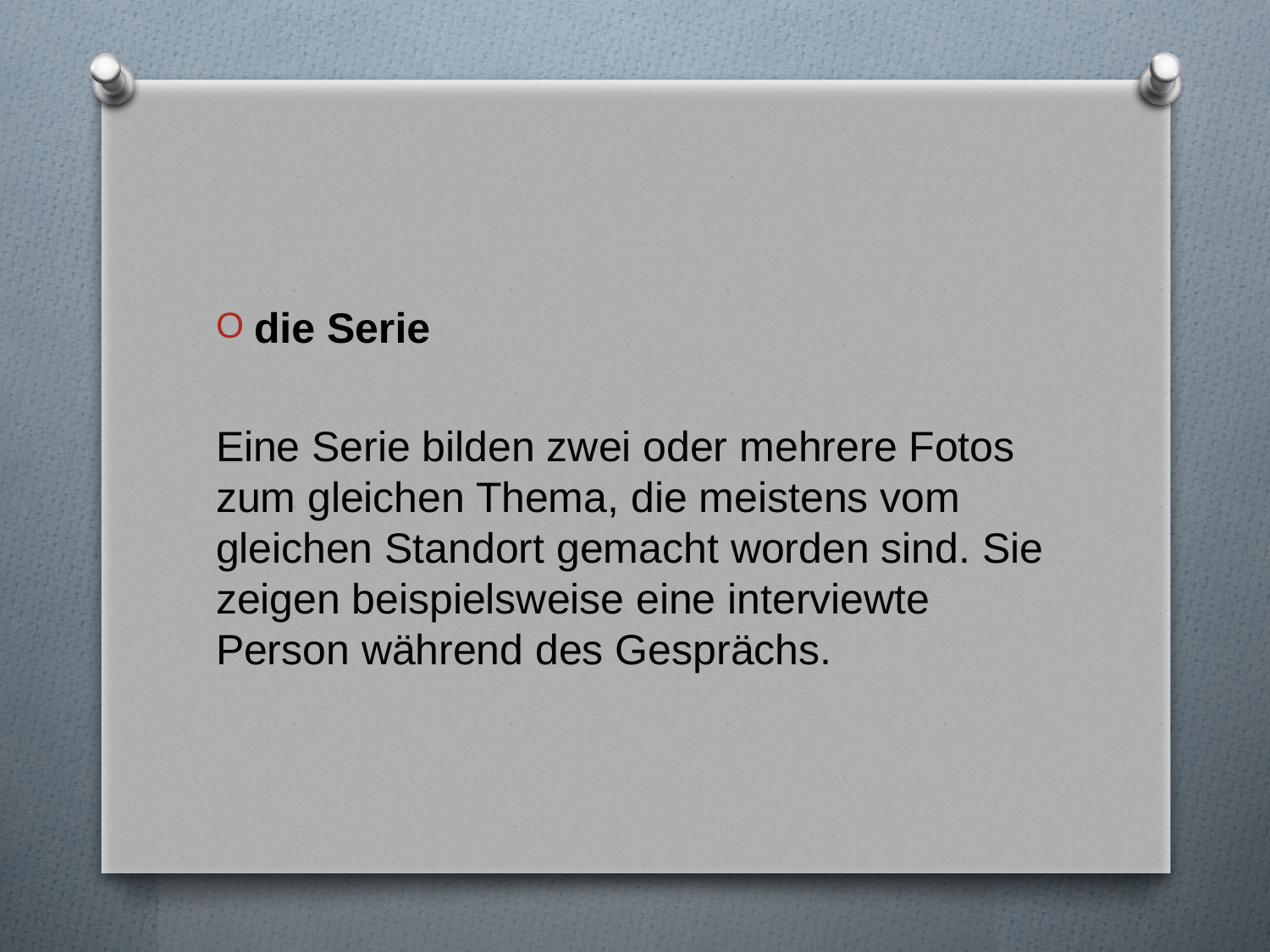

#
die Serie

Eine Serie bilden zwei oder mehrere Fotos zum gleichen Thema, die meistens vom gleichen Standort gemacht worden sind. Sie zeigen beispielsweise eine interviewte Person während des Gesprächs.